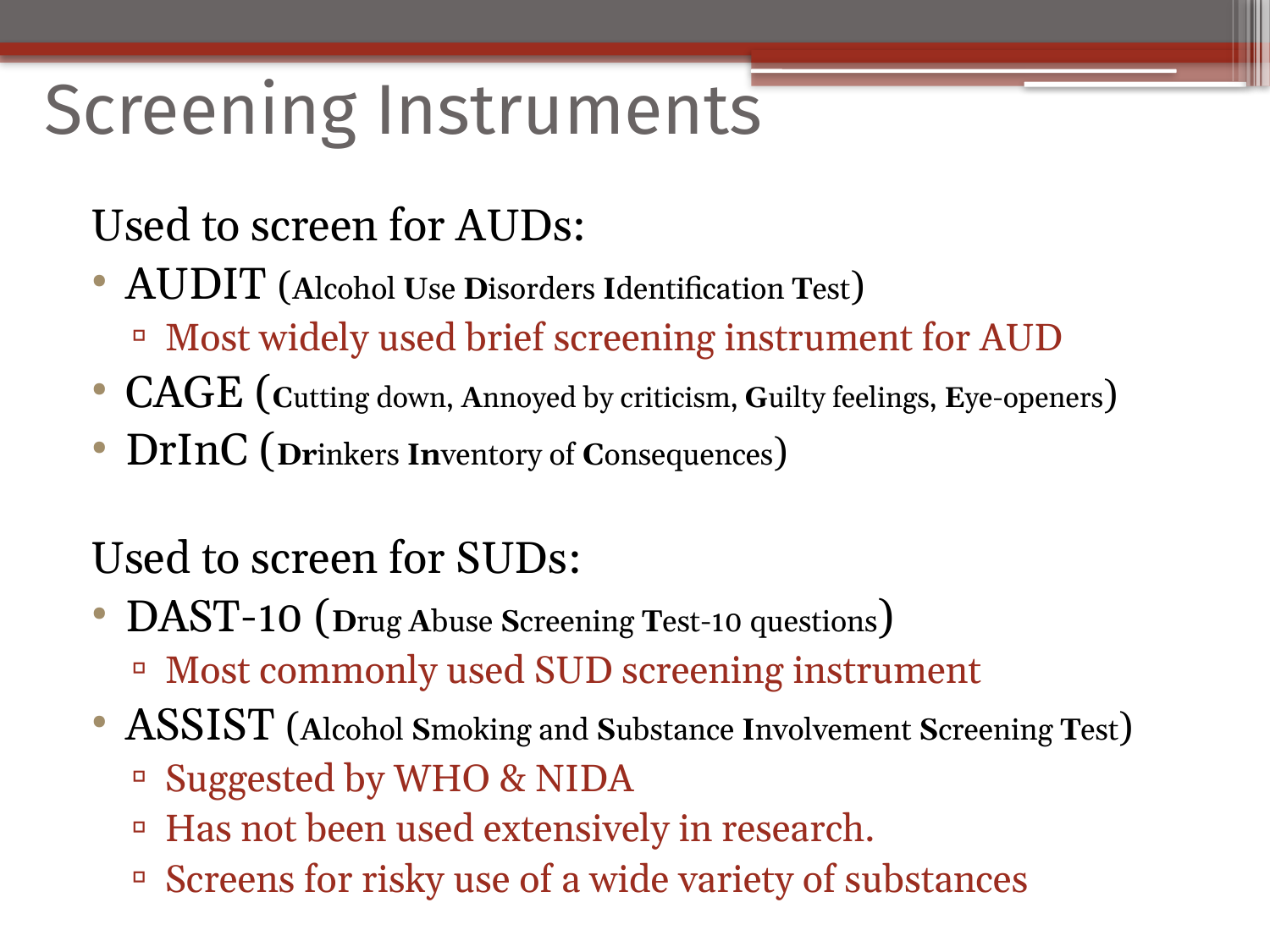

# Screening Instruments
Used to screen for AUDs:
AUDIT (Alcohol Use Disorders Identification Test)
Most widely used brief screening instrument for AUD
CAGE (Cutting down, Annoyed by criticism, Guilty feelings, Eye-openers)
DrInC (Drinkers Inventory of Consequences)

Used to screen for SUDs:
DAST-10 (Drug Abuse Screening Test-10 questions)
Most commonly used SUD screening instrument
ASSIST (Alcohol Smoking and Substance Involvement Screening Test)
Suggested by WHO & NIDA
Has not been used extensively in research.
Screens for risky use of a wide variety of substances